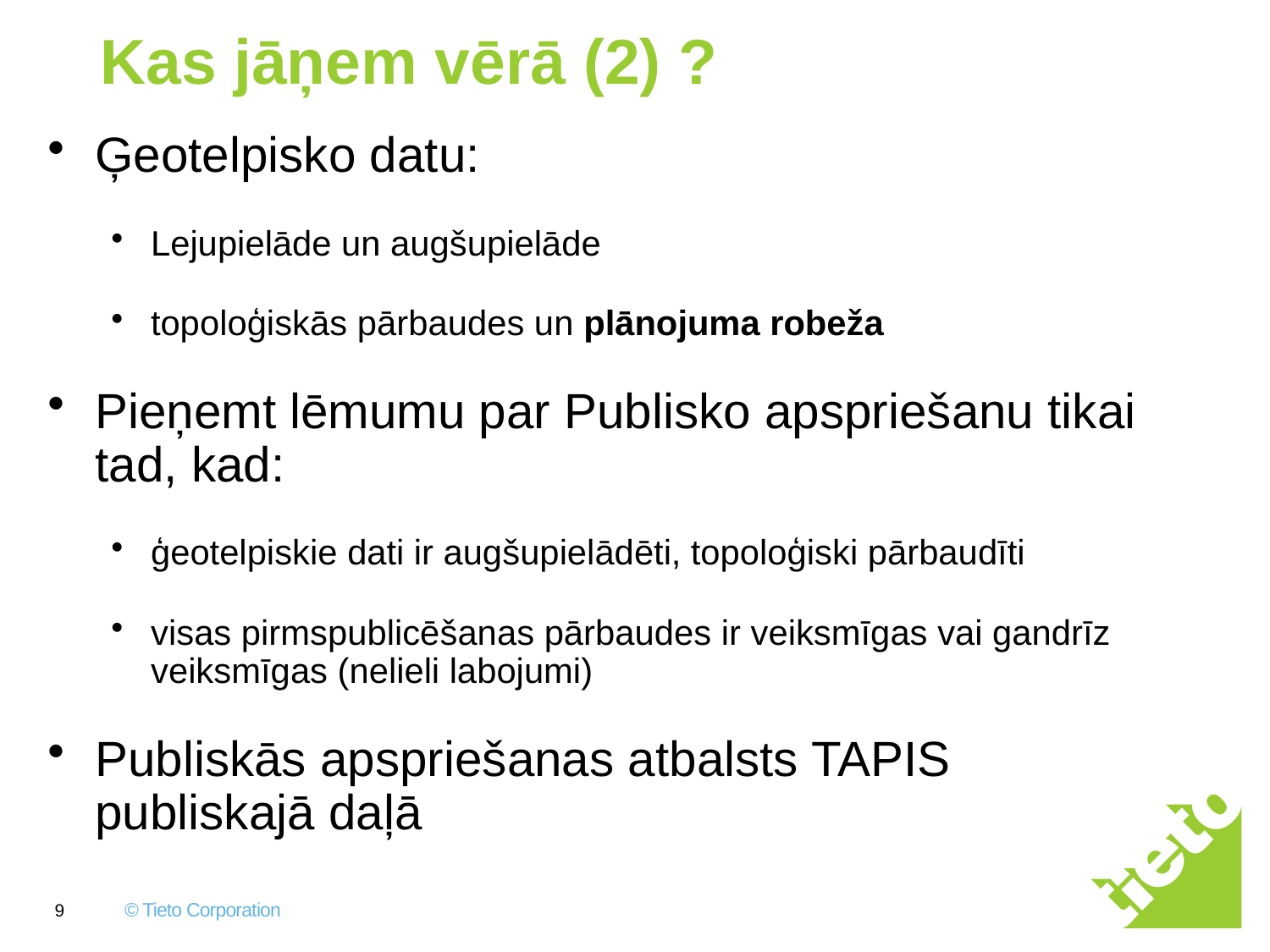

# Kas jāņem vērā (2) ?
Ģeotelpisko datu:
Lejupielāde un augšupielāde
topoloģiskās pārbaudes un plānojuma robeža
Pieņemt lēmumu par Publisko apspriešanu tikai tad, kad:
ģeotelpiskie dati ir augšupielādēti, topoloģiski pārbaudīti
visas pirmspublicēšanas pārbaudes ir veiksmīgas vai gandrīz veiksmīgas (nelieli labojumi)
Publiskās apspriešanas atbalsts TAPIS publiskajā daļā

9